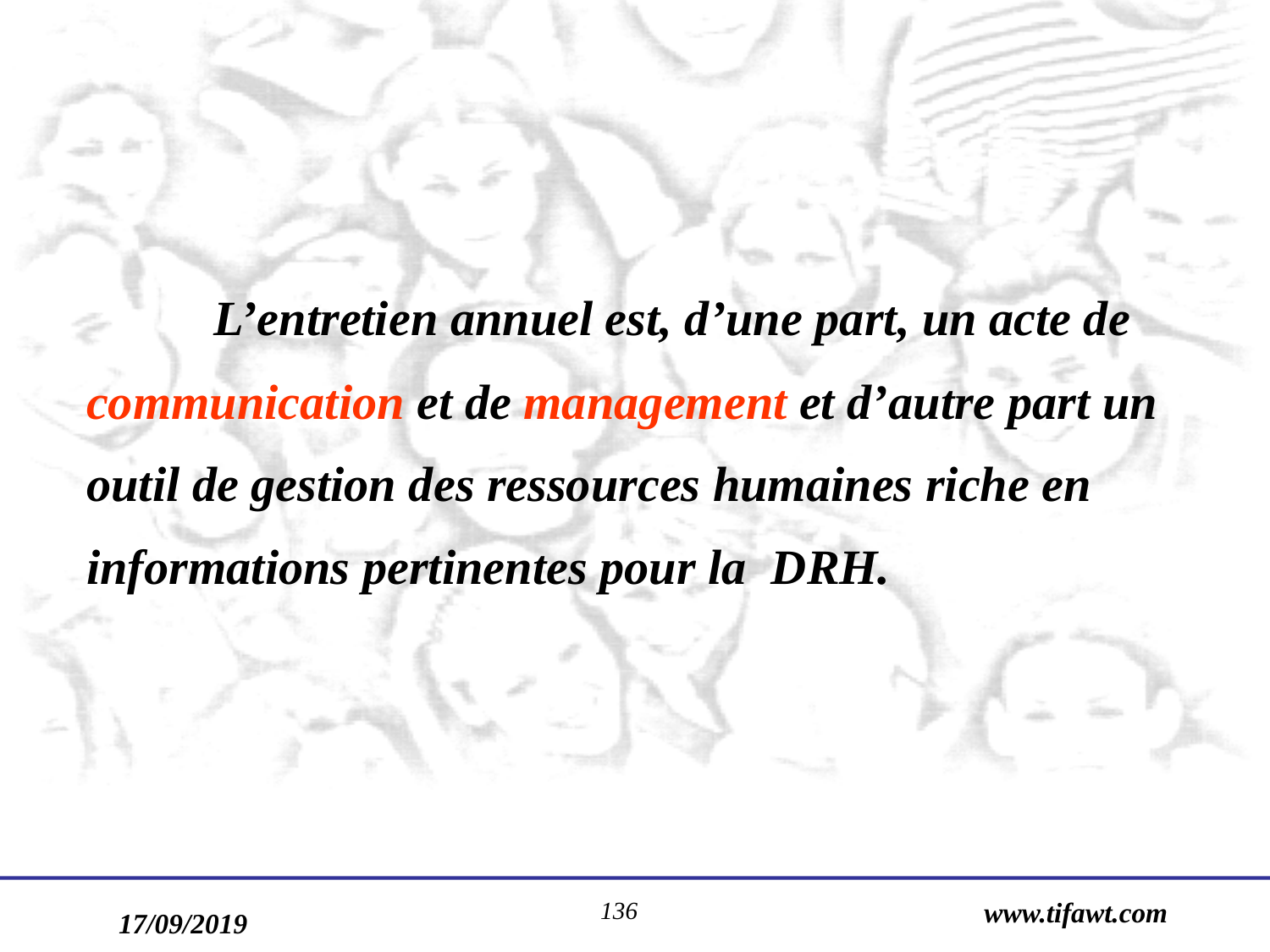

L’entretien annuel est, d’une part, un acte de communication et de management et d’autre part un outil de gestion des ressources humaines riche en informations pertinentes pour la  DRH.

136
www.tifawt.com
17/09/2019